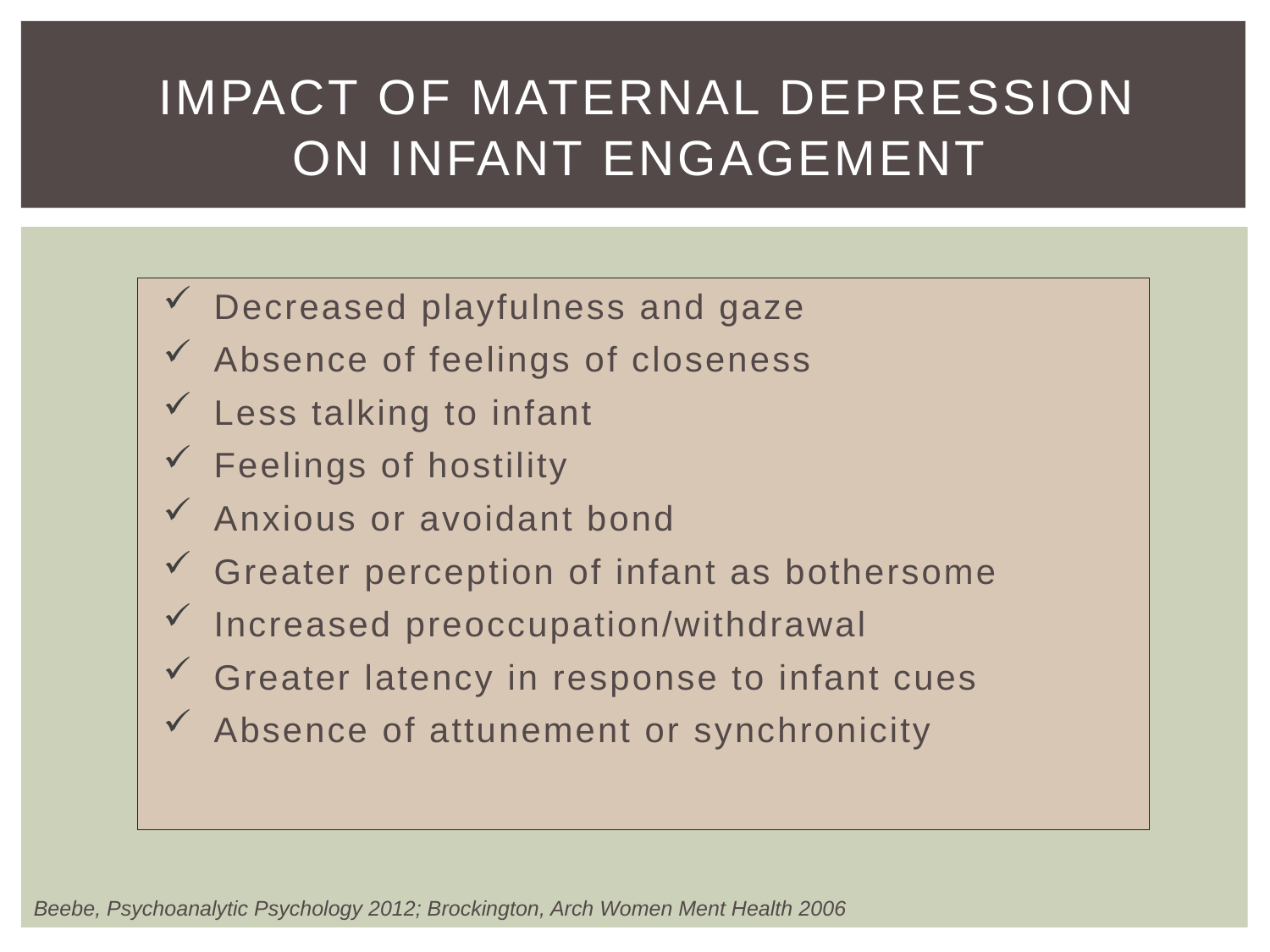

# impact of maternal depression on infant engagement
Decreased playfulness and gaze
Absence of feelings of closeness
Less talking to infant
Feelings of hostility
Anxious or avoidant bond
Greater perception of infant as bothersome
Increased preoccupation/withdrawal
Greater latency in response to infant cues
Absence of attunement or synchronicity

Beebe, Psychoanalytic Psychology 2012; Brockington, Arch Women Ment Health 2006